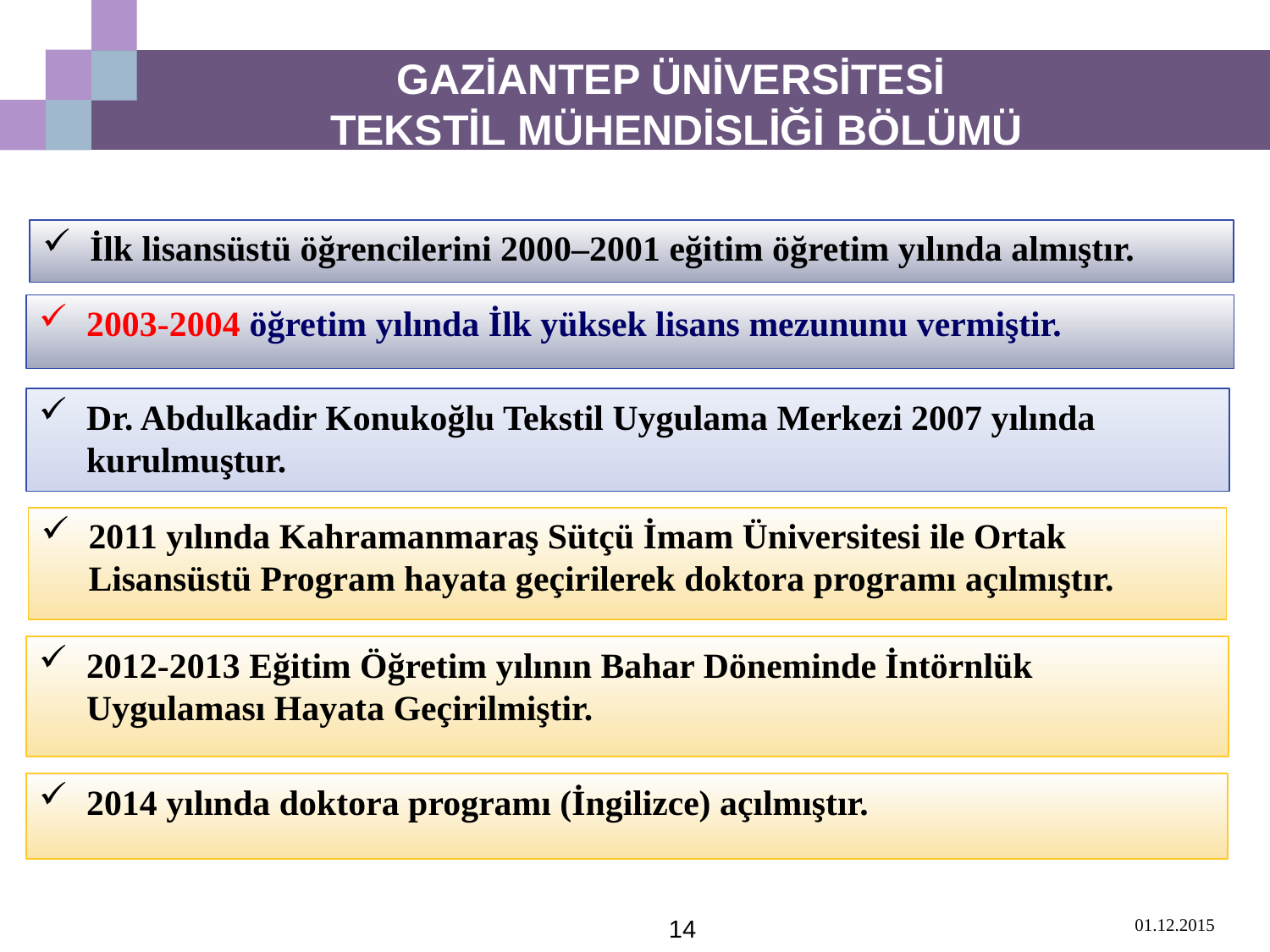

GAZİANTEP ÜNİVERSİTESİ
TEKSTİL MÜHENDİSLİĞİ BÖLÜMÜ

İlk lisansüstü öğrencilerini 2000–2001 eğitim öğretim yılında almıştır.

2003-2004 öğretim yılında İlk yüksek lisans mezununu vermiştir.

Dr. Abdulkadir Konukoğlu Tekstil Uygulama Merkezi 2007 yılında kurulmuştur.
2011 yılında Kahramanmaraş Sütçü İmam Üniversitesi ile Ortak Lisansüstü Program hayata geçirilerek doktora programı açılmıştır.
2012-2013 Eğitim Öğretim yılının Bahar Döneminde İntörnlük Uygulaması Hayata Geçirilmiştir.
2014 yılında doktora programı (İngilizce) açılmıştır.
14
01.12.2015